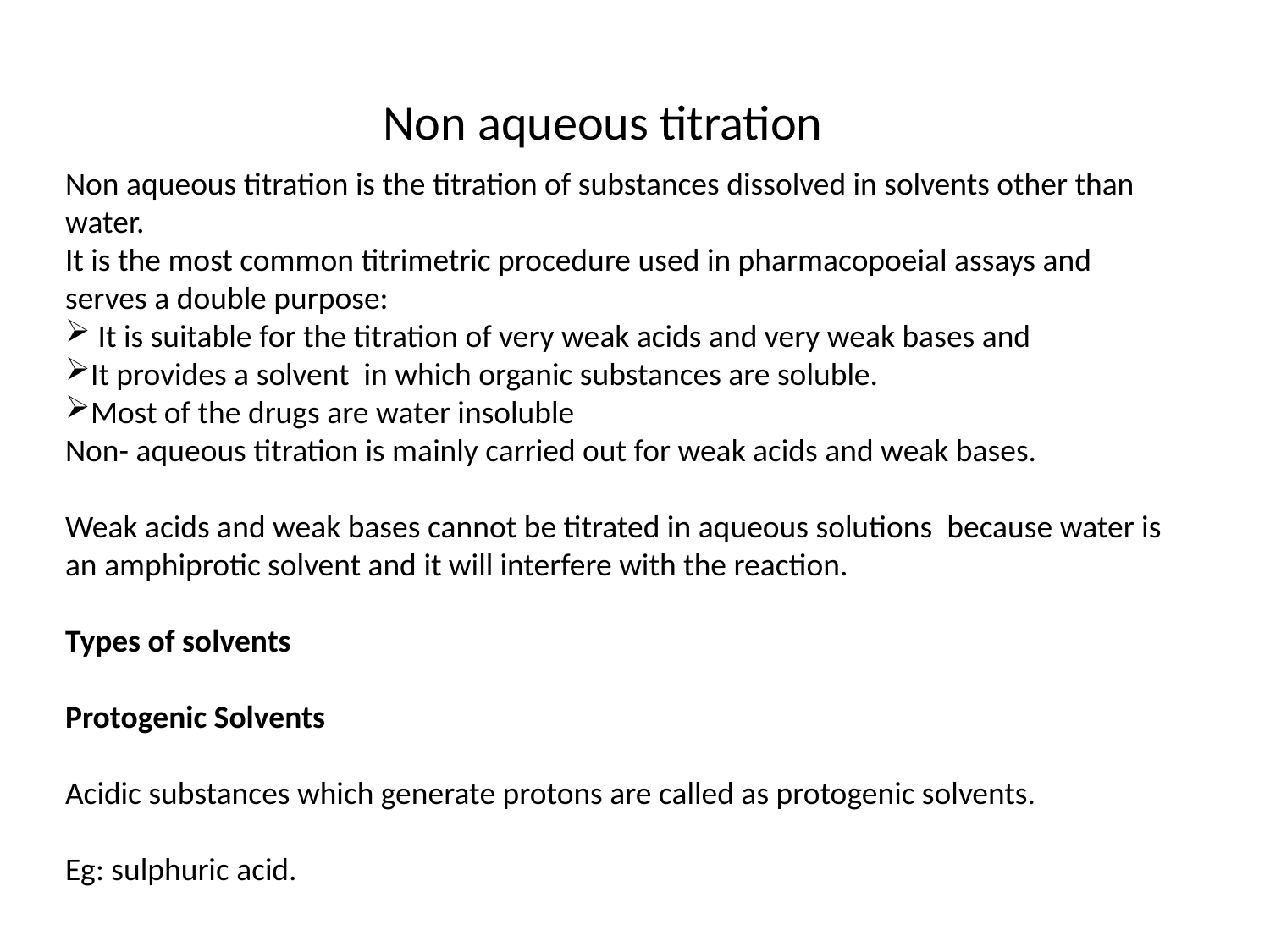

Non aqueous titration

Non aqueous titration is the titration of substances dissolved in solvents other than water.
It is the most common titrimetric procedure used in pharmacopoeial assays and serves a double purpose:
 It is suitable for the titration of very weak acids and very weak bases and
It provides a solvent  in which organic substances are soluble.
Most of the drugs are water insoluble
Non- aqueous titration is mainly carried out for weak acids and weak bases.

Weak acids and weak bases cannot be titrated in aqueous solutions  because water is an amphiprotic solvent and it will interfere with the reaction.

Types of solvents

Protogenic Solvents

Acidic substances which generate protons are called as protogenic solvents.

Eg: sulphuric acid.